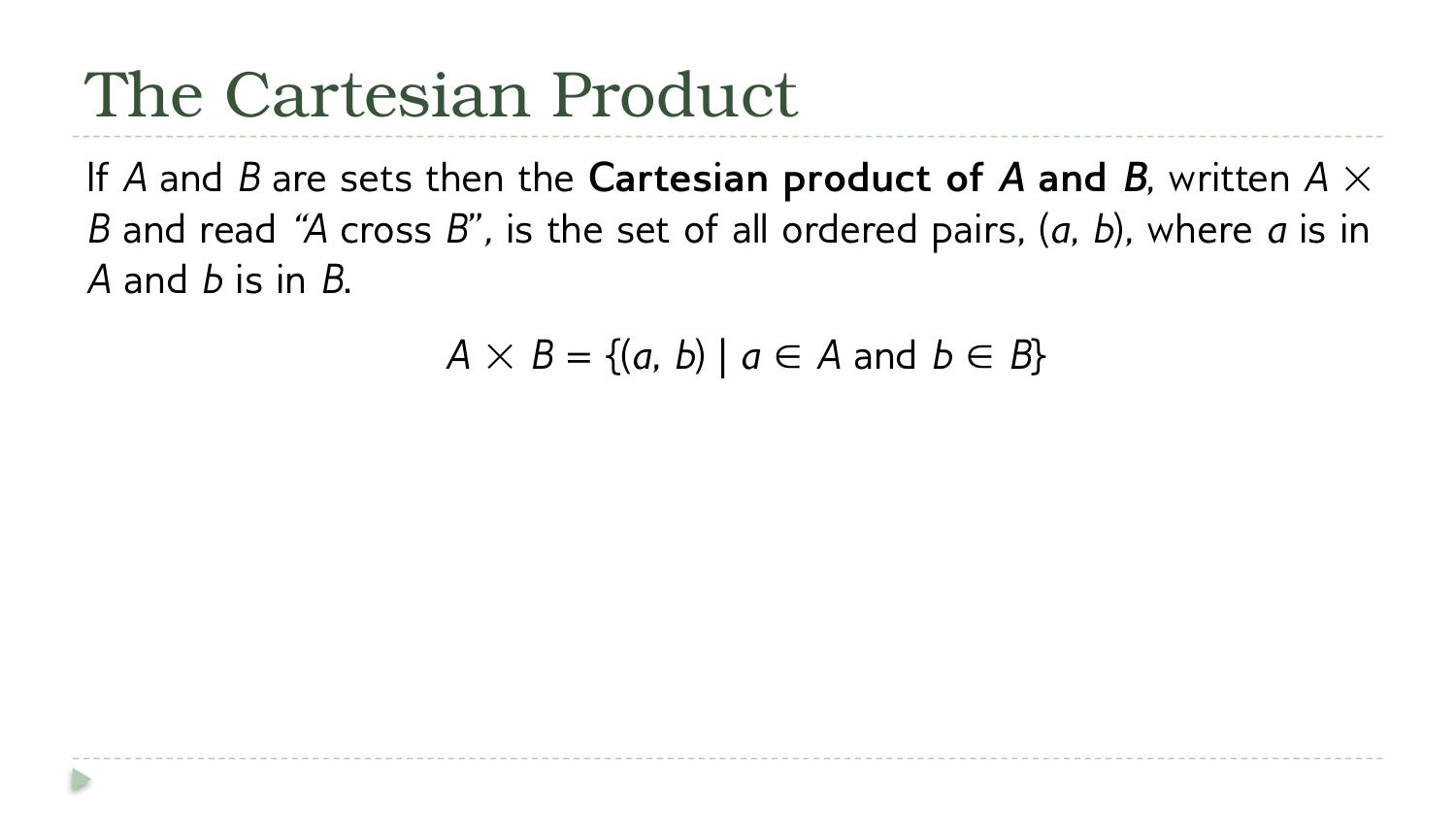

# The Cartesian Product
If A and B are sets then the Cartesian product of A and B, written A × B and read “A cross B”, is the set of all ordered pairs, (a, b), where a is in A and b is in B.
A × B = {(a, b) | a ∈ A and b ∈ B}